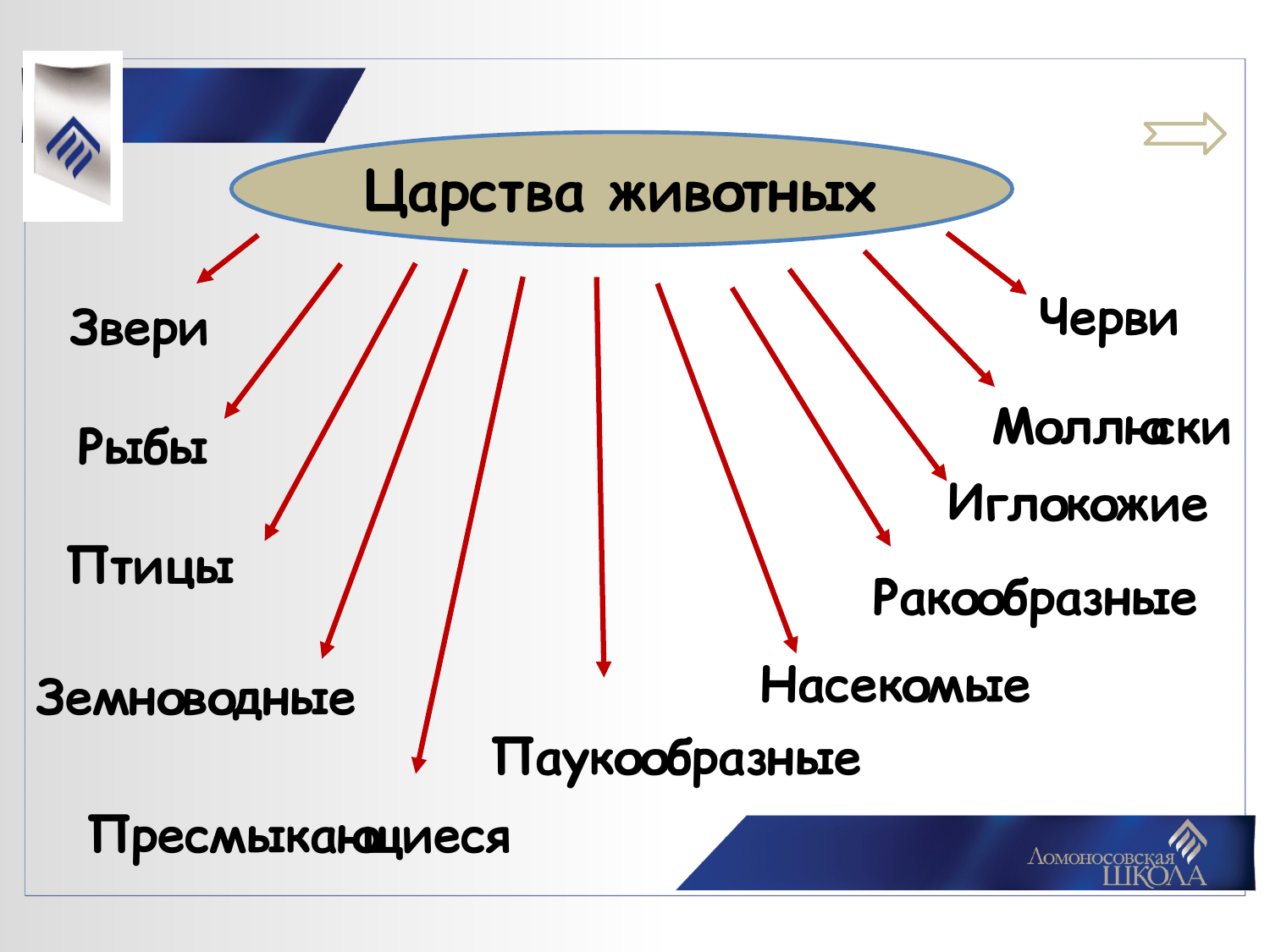

Царства животных
Черви
Звери
Моллюски
Рыбы
Иглокожие
Птицы
Ракообразные
Насекомые
Земноводные
Паукообразные
Пресмыкающиеся